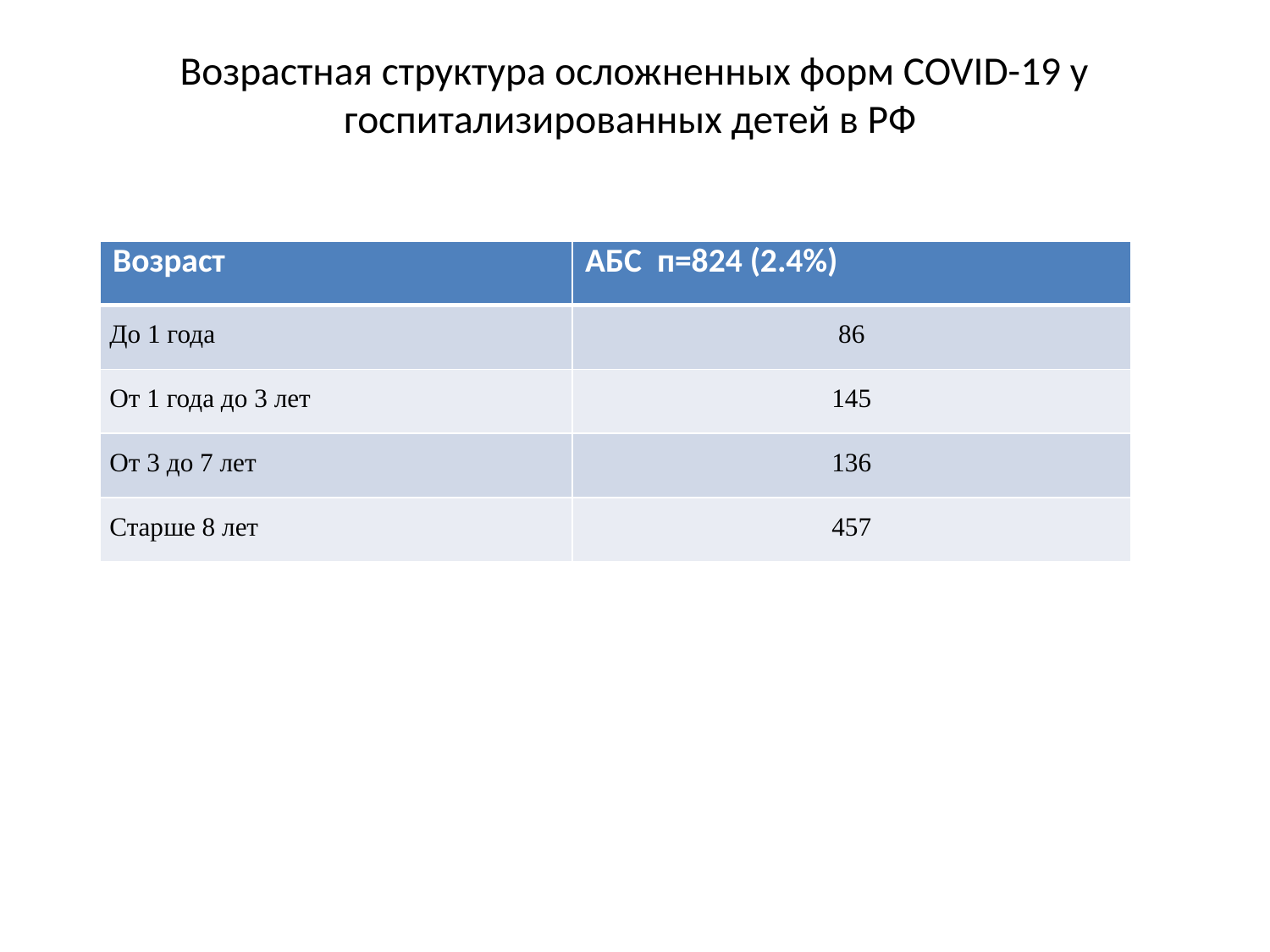

# Возрастная структура осложненных форм COVID-19 у госпитализированных детей в РФ
| Возраст | АБС п=824 (2.4%) |
| --- | --- |
| До 1 года | 86 |
| От 1 года до 3 лет | 145 |
| От 3 до 7 лет | 136 |
| Старше 8 лет | 457 |